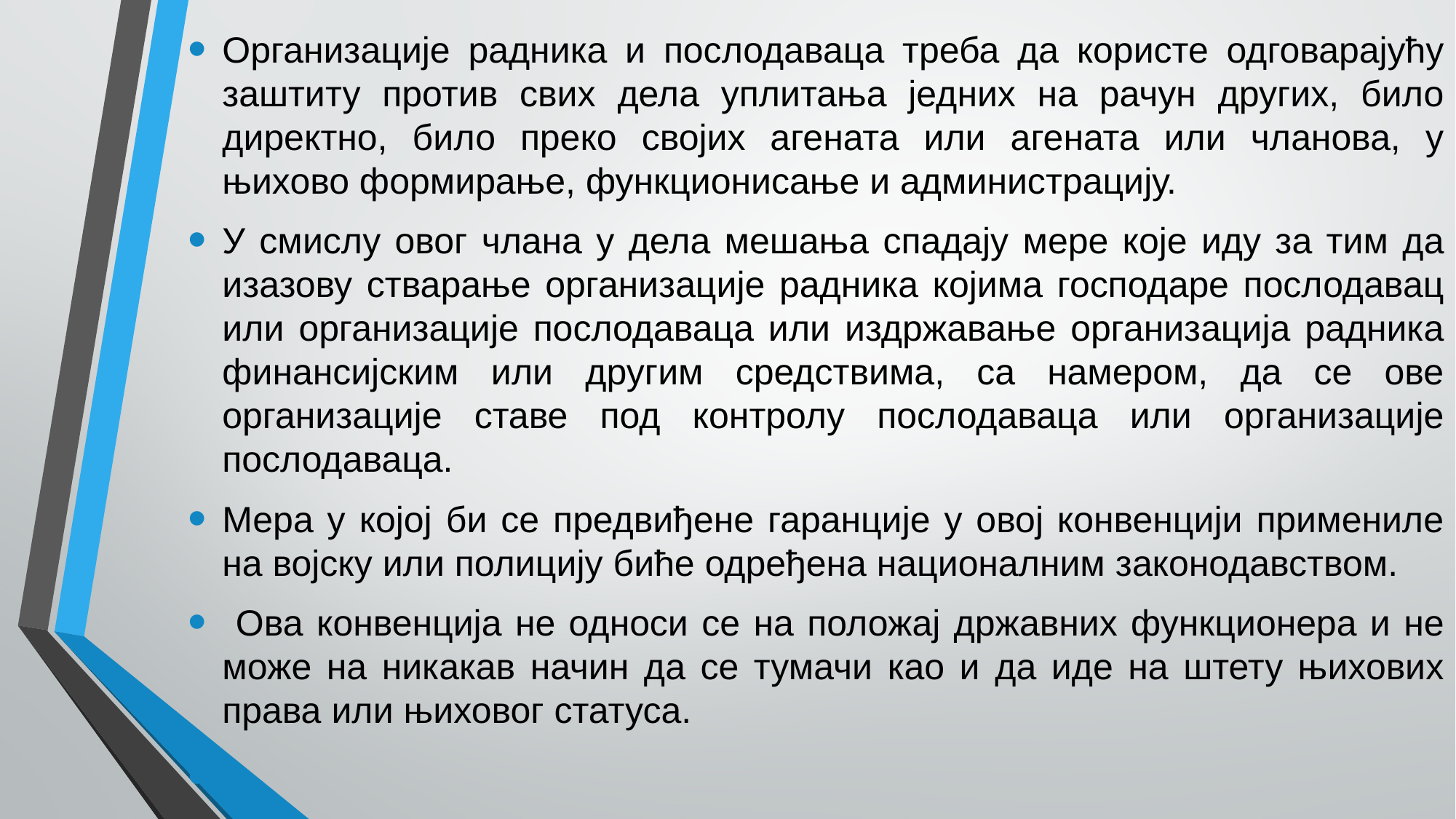

Организације радника и послодаваца треба да користе одговарајућу заштиту против свих дела уплитања једних на рачун других, било директно, било преко својих агената или агената или чланова, у њихово формирање, функционисање и администрацију.
У смислу овог члана у дела мешања спадају мере које иду за тим да изазову стварање организације радника којима господаре послодавац или организације послодаваца или издржавање организација радника финансијским или другим средствима, са намером, да се ове организације ставе под контролу послодаваца или организације послодаваца.
Мера у којој би се предвиђене гаранције у овој конвенцији примениле на војску или полицију биће одређена националним законодавством.
 Ова конвенција не односи се на положај државних функционера и не може на никакав начин да се тумачи као и да иде на штету њихових права или њиховог статуса.